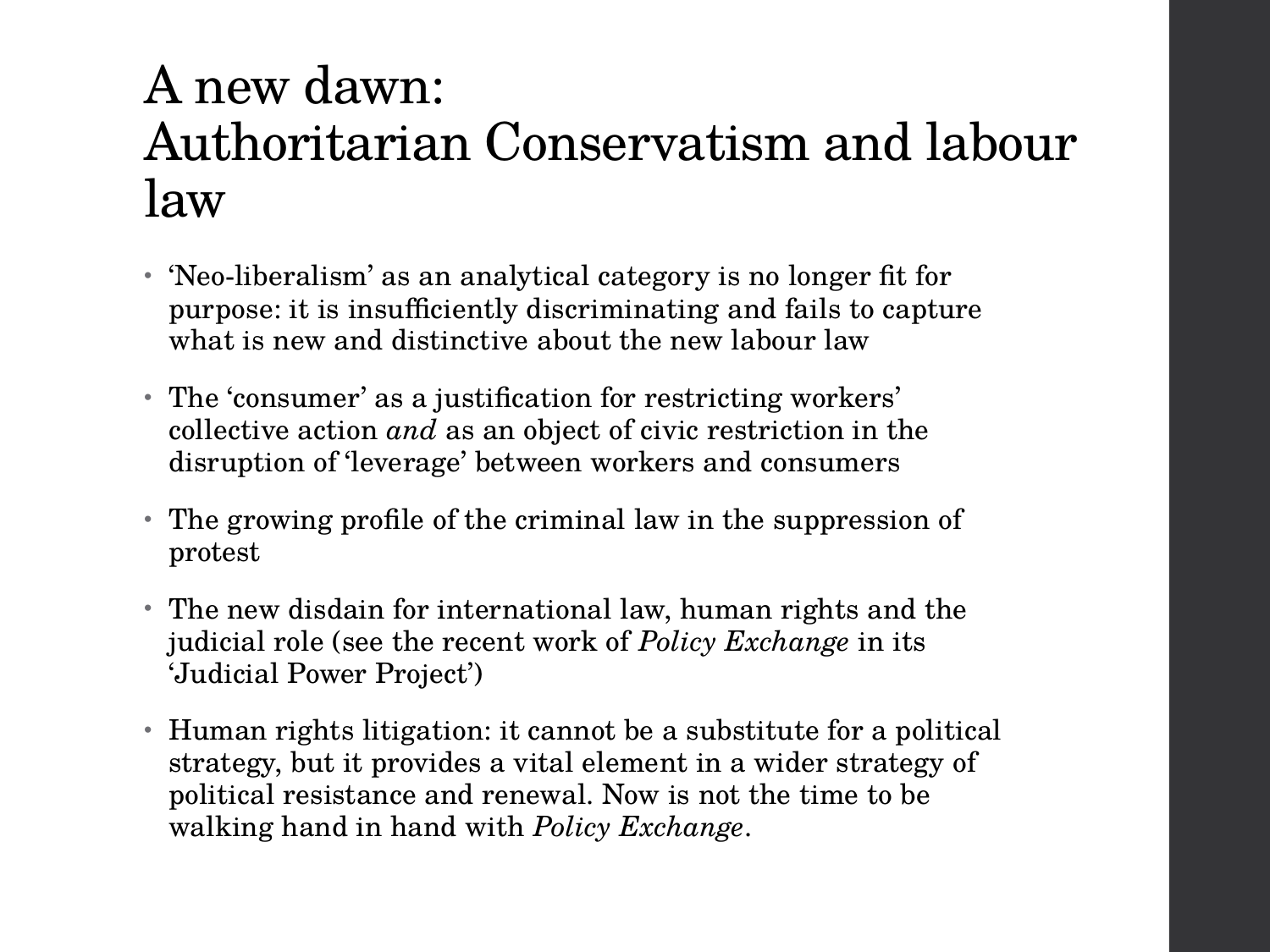

# A new dawn: Authoritarian Conservatism and labour law
‘Neo-liberalism’ as an analytical category is no longer fit for purpose: it is insufficiently discriminating and fails to capture what is new and distinctive about the new labour law
The ‘consumer’ as a justification for restricting workers’ collective action and as an object of civic restriction in the disruption of ‘leverage’ between workers and consumers
The growing profile of the criminal law in the suppression of protest
The new disdain for international law, human rights and the judicial role (see the recent work of Policy Exchange in its ‘Judicial Power Project’)
Human rights litigation: it cannot be a substitute for a political strategy, but it provides a vital element in a wider strategy of political resistance and renewal. Now is not the time to be walking hand in hand with Policy Exchange.